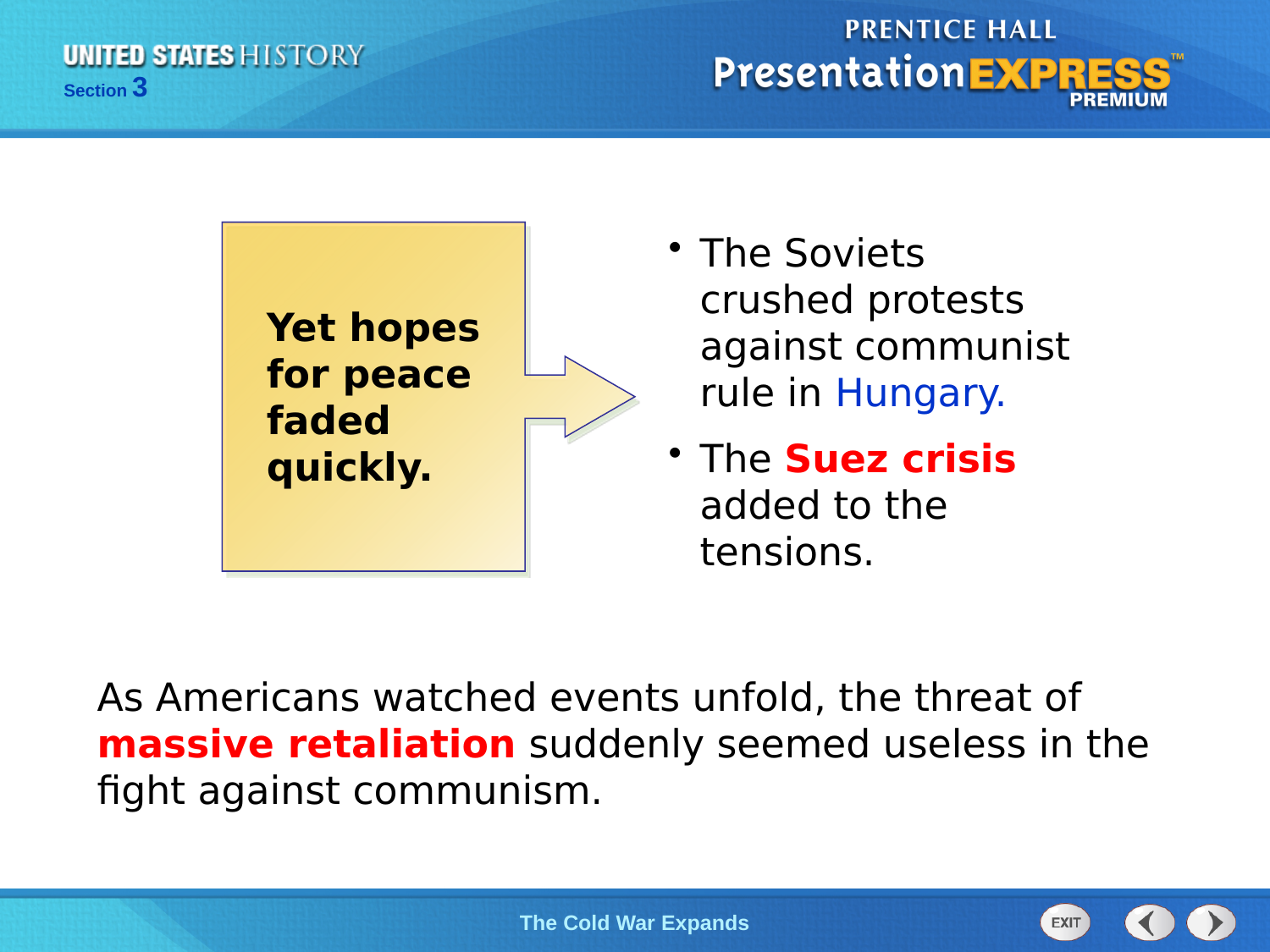

The Soviets crushed protests against communist rule in Hungary.
The Suez crisis added to the tensions.
Yet hopes for peace faded quickly.
As Americans watched events unfold, the threat of massive retaliation suddenly seemed useless in the fight against communism.